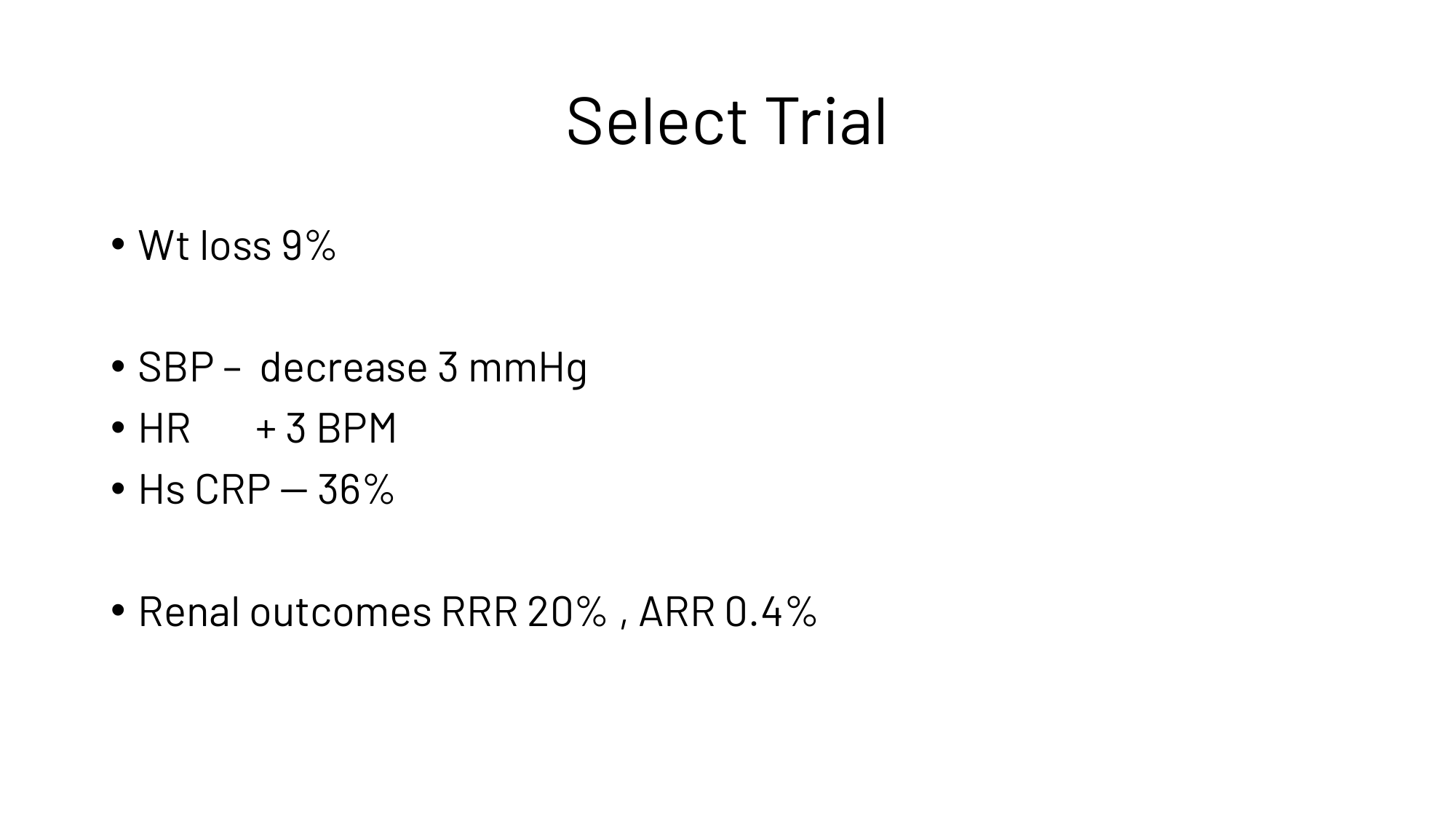

# Select Trial
Wt loss 9%

SBP –  decrease 3 mmHg
HR 	 + 3 BPM
Hs CRP -- 36%

Renal outcomes RRR 20% , ARR 0.4%